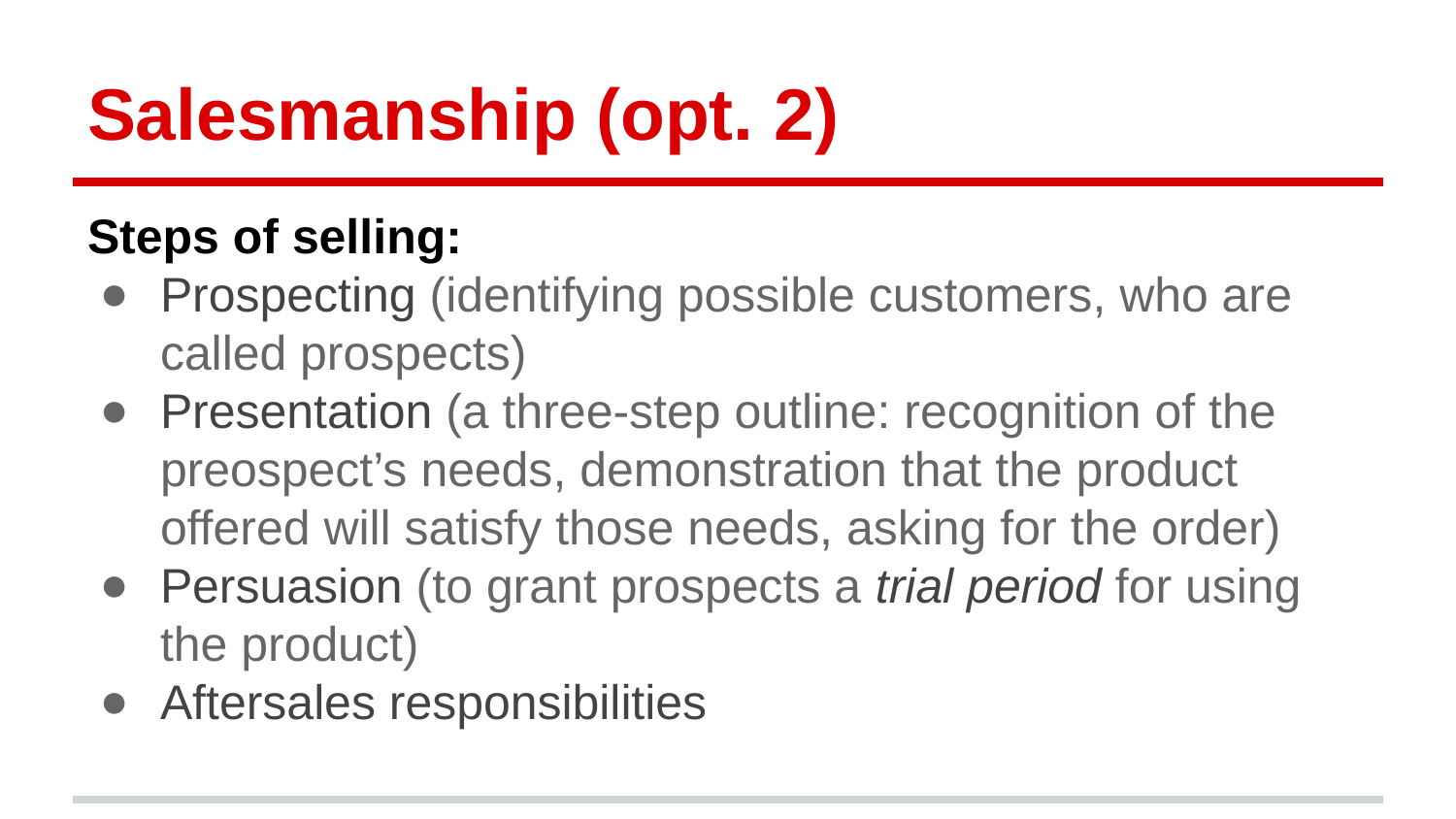

# Salesmanship (opt. 2)
Steps of selling:
Prospecting (identifying possible customers, who are called prospects)
Presentation (a three-step outline: recognition of the preospect’s needs, demonstration that the product offered will satisfy those needs, asking for the order)
Persuasion (to grant prospects a trial period for using the product)
Aftersales responsibilities